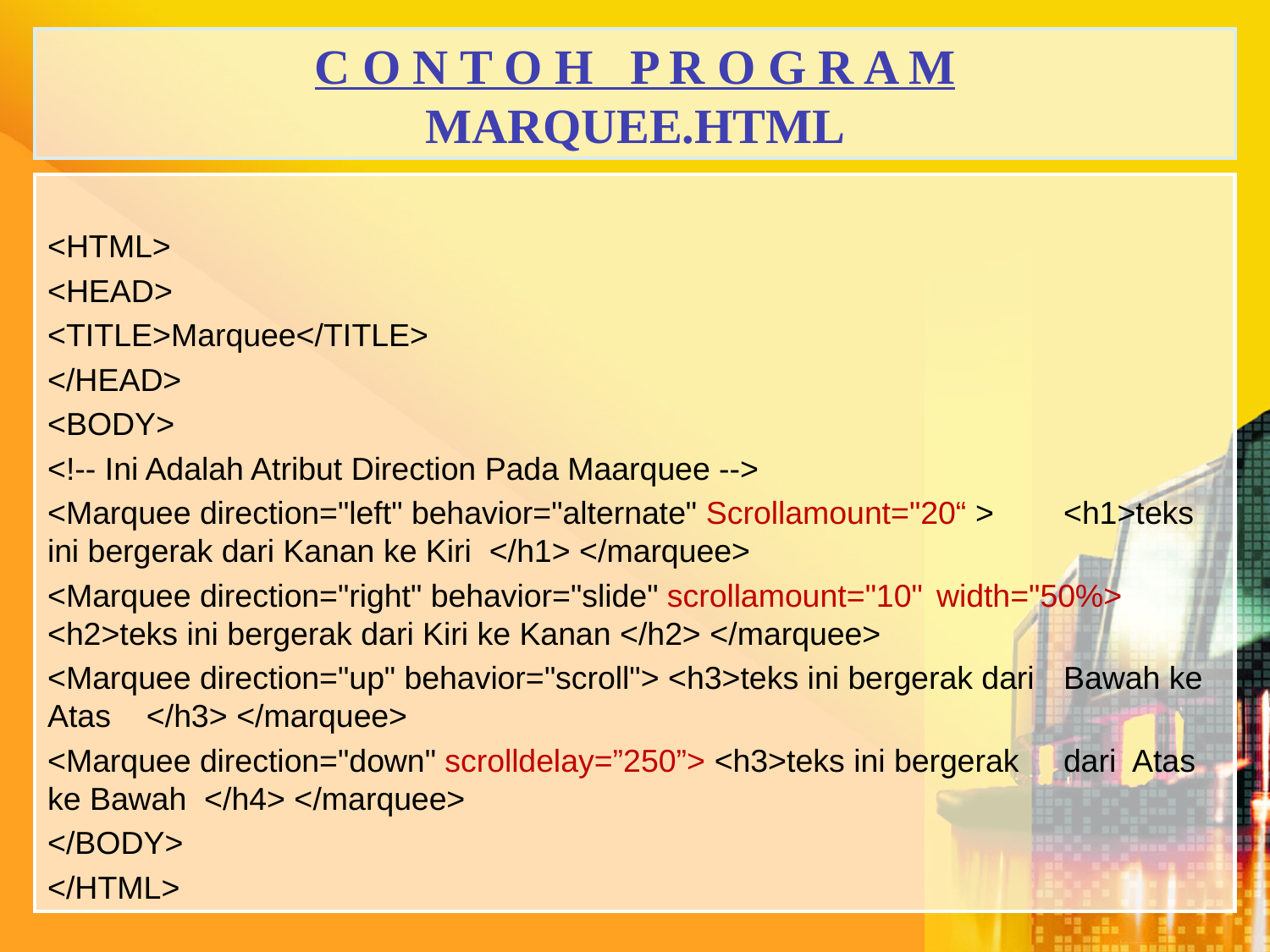

# C o n t o h   P r o g r a m marquee.html
<HTML>
<HEAD>
<TITLE>Marquee</TITLE>
</HEAD>
<BODY>
<!-- Ini Adalah Atribut Direction Pada Maarquee -->
<Marquee direction="left" behavior="alternate" Scrollamount="20“ > 	<h1>teks ini bergerak dari Kanan ke Kiri  </h1> </marquee>
<Marquee direction="right" behavior="slide" scrollamount="10" 	width="50%> <h2>teks ini bergerak dari Kiri ke Kanan </h2> </marquee>
<Marquee direction="up" behavior="scroll"> <h3>teks ini bergerak dari 	Bawah ke Atas    </h3> </marquee>
<Marquee direction="down" scrolldelay=”250”> <h3>teks ini bergerak 	dari  Atas ke Bawah  </h4> </marquee>
</BODY>
</HTML>